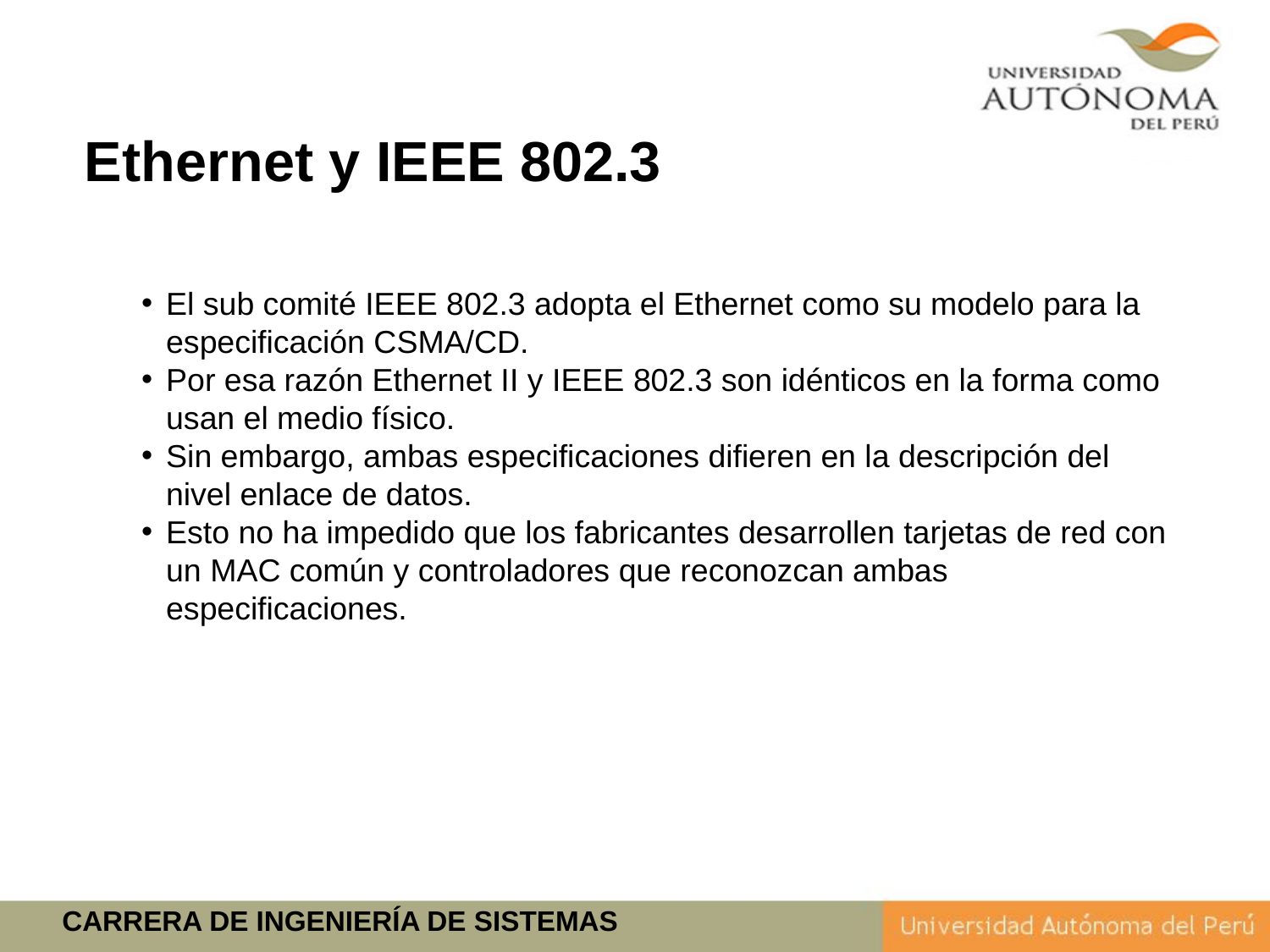

Ethernet y IEEE 802.3
El sub comité IEEE 802.3 adopta el Ethernet como su modelo para la especificación CSMA/CD.
Por esa razón Ethernet II y IEEE 802.3 son idénticos en la forma como usan el medio físico.
Sin embargo, ambas especificaciones difieren en la descripción del nivel enlace de datos.
Esto no ha impedido que los fabricantes desarrollen tarjetas de red con un MAC común y controladores que reconozcan ambas especificaciones.